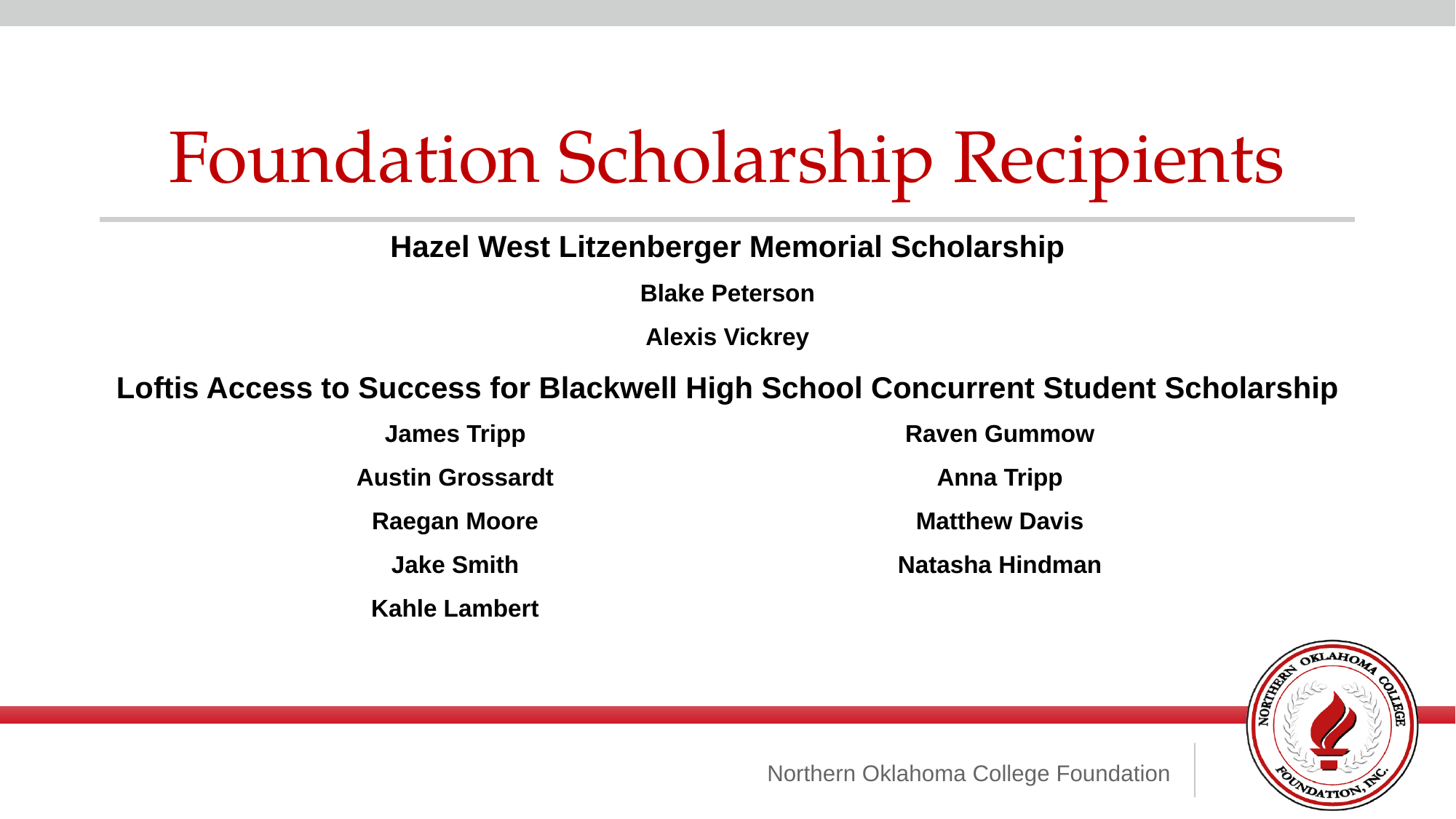

Foundation Scholarship Recipients
Hazel West Litzenberger Memorial Scholarship
Blake Peterson
Alexis Vickrey
Loftis Access to Success for Blackwell High School Concurrent Student Scholarship

James Tripp
Austin Grossardt
Raegan Moore
Jake Smith
Kahle Lambert

Raven Gummow
Anna Tripp
Matthew Davis
Natasha Hindman